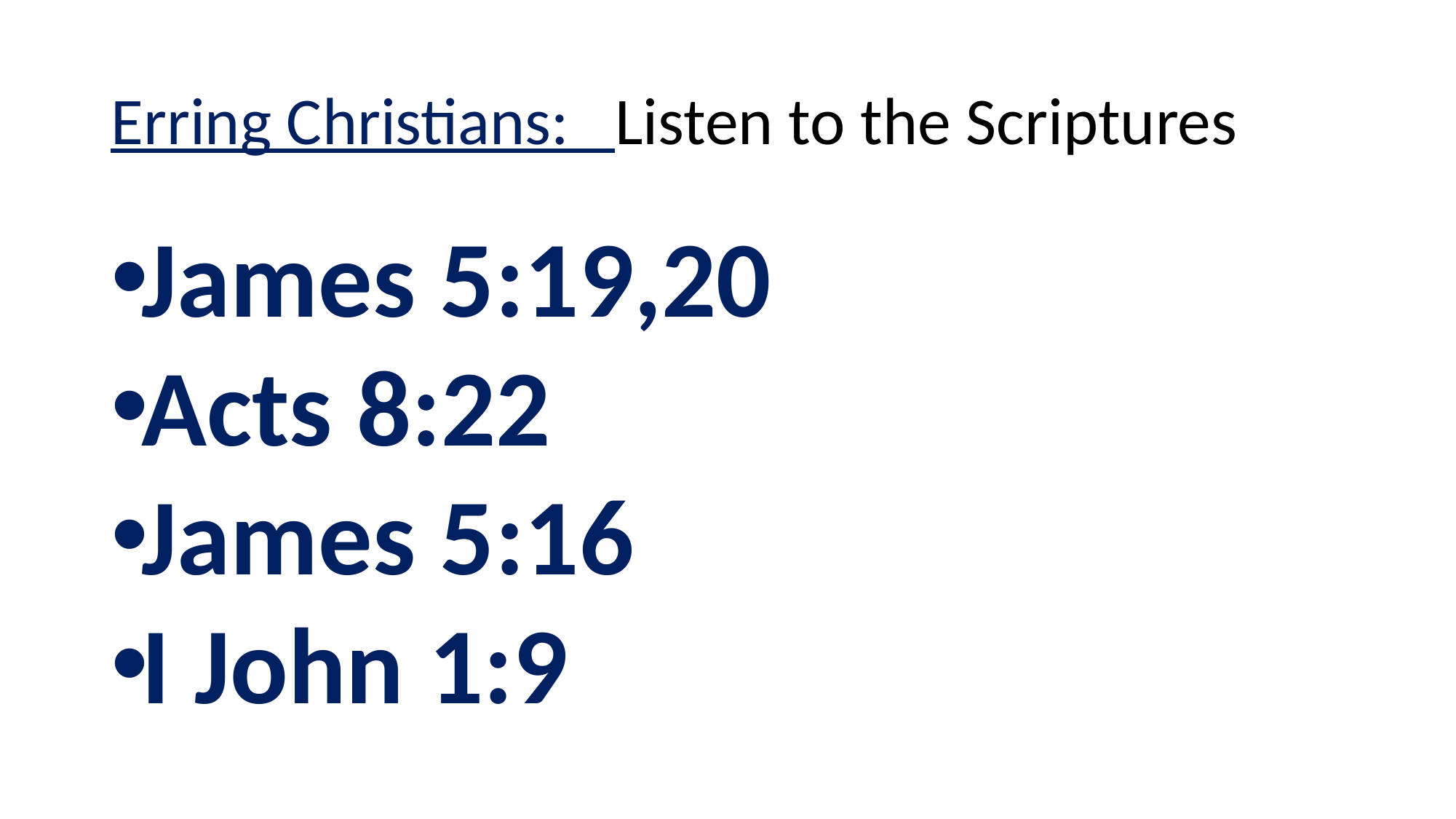

# Erring Christians:   Listen to the Scriptures
James 5:19,20
Acts 8:22
James 5:16
I John 1:9